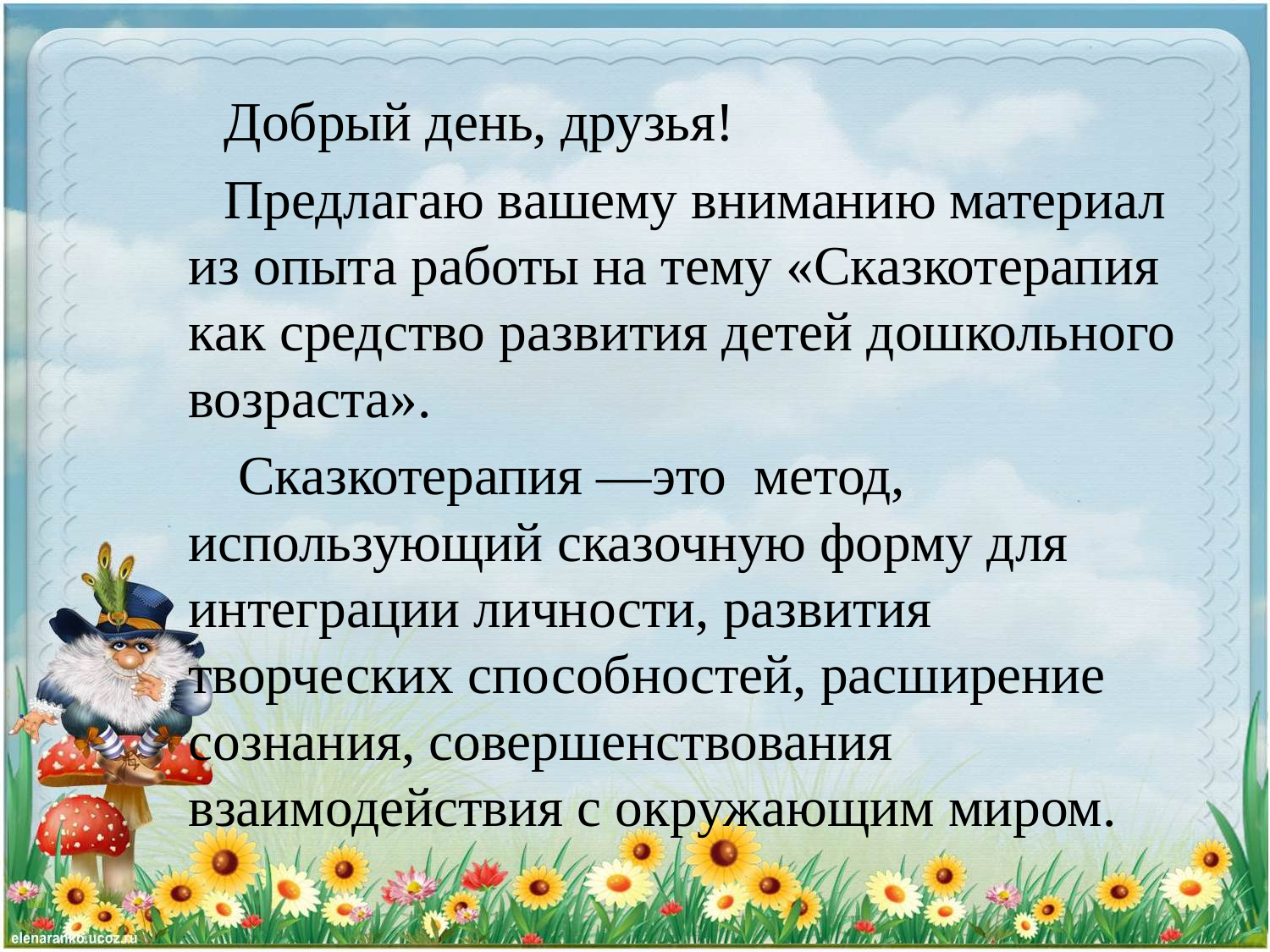

Добрый день, друзья!
      Предлагаю вашему вниманию материал из опыта работы на тему «Сказкотерапия как средство развития детей дошкольного возраста».
       Сказкотерапия —это  метод, использующий сказочную форму для интеграции личности, развития творческих способностей, расширение сознания, совершенствования взаимодействия с окружающим миром.